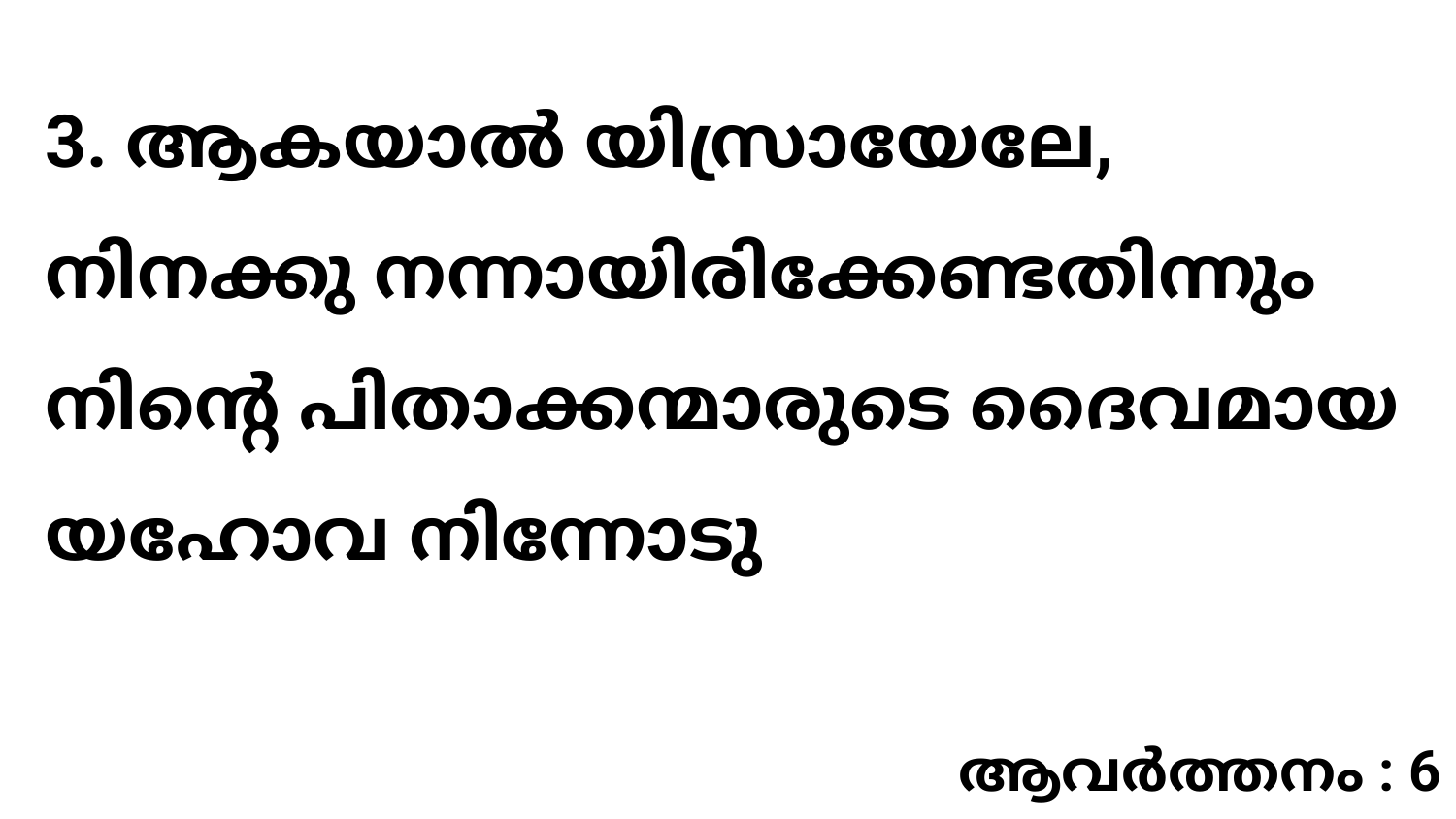

3. ആകയാൽ യിസ്രായേലേ, നിനക്കു നന്നായിരിക്കേണ്ടതിന്നും നിന്റെ പിതാക്കന്മാരുടെ ദൈവമായ യഹോവ നിന്നോടു
ആവർത്തനം : 6